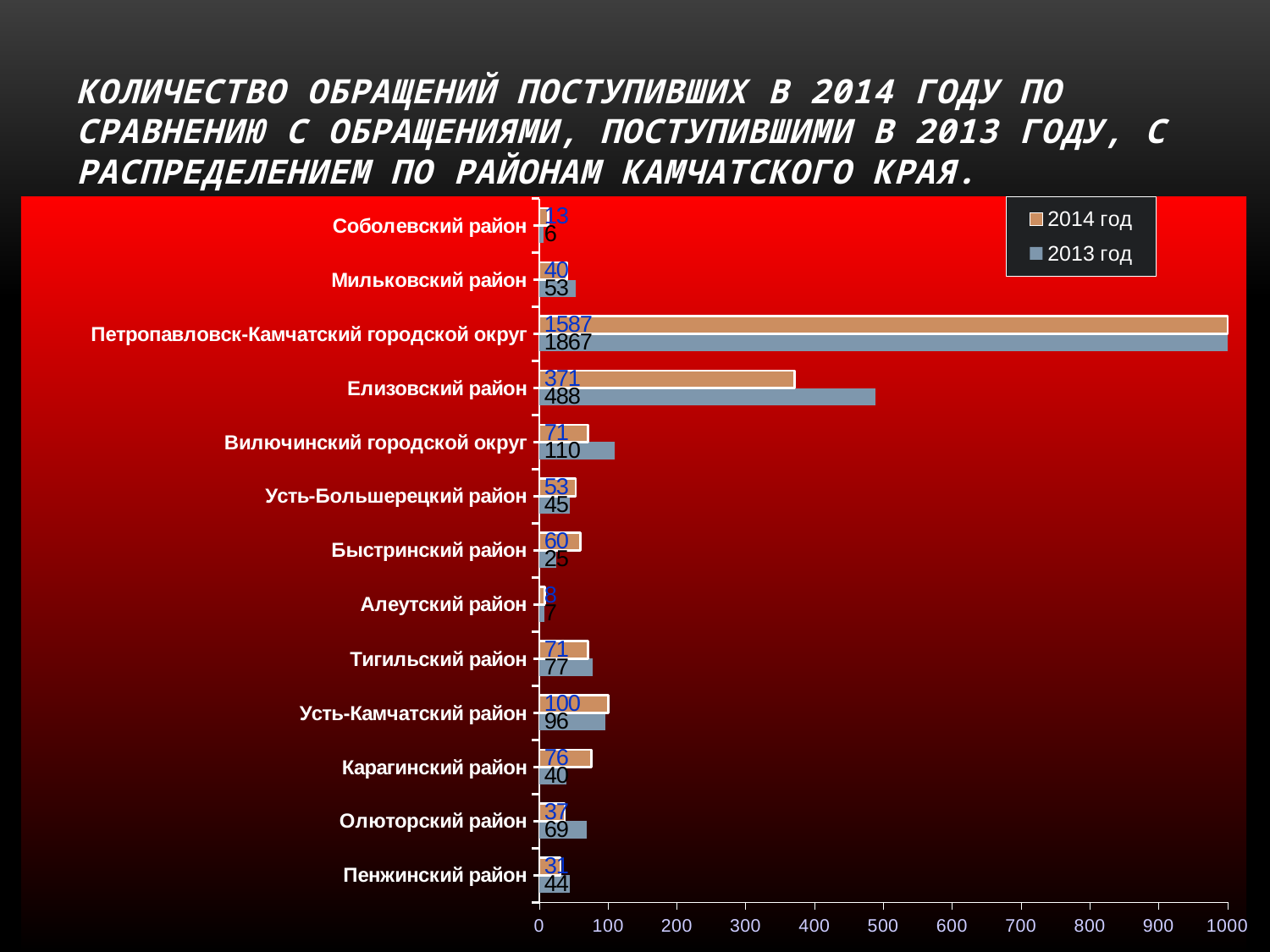

# Количество обращений поступивших в 2014 году по сравнению с обращениями, поступившими в 2013 году, с распределением по районам Камчатского края.

### Chart

| Category | 2013 год | 2014 год |
|---|---|---|
| Пенжинский район | 44.0 | 31.0 |
| Олюторский район | 69.0 | 37.0 |
| Карагинский район | 40.0 | 76.0 |
| Усть-Камчатский район | 96.0 | 100.0 |
| Тигильский район | 77.0 | 71.0 |
| Алеутский район | 7.0 | 8.0 |
| Быстринский район | 25.0 | 60.0 |
| Усть-Большерецкий район | 45.0 | 53.0 |
| Вилючинский городской округ | 110.0 | 71.0 |
| Елизовский район | 488.0 | 371.0 |
| Петропавловск-Камчатский городской округ | 1867.0 | 1587.0 |
| Мильковский район | 53.0 | 40.0 |
| Соболевский район | 6.0 | 13.0 |